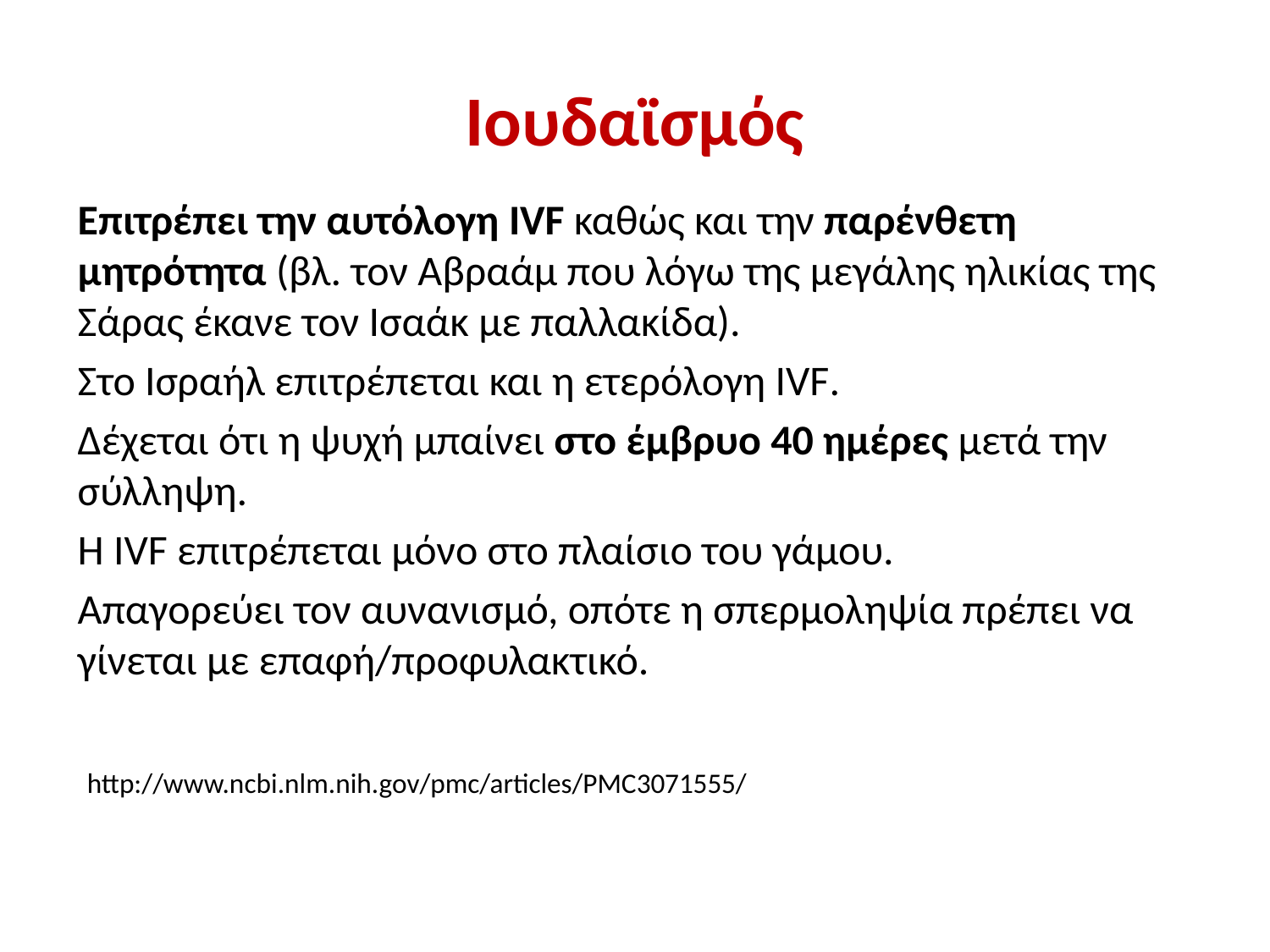

# Ιουδαϊσμός
Επιτρέπει την αυτόλογη IVF καθώς και την παρένθετη μητρότητα (βλ. τον Αβραάμ που λόγω της μεγάλης ηλικίας της Σάρας έκανε τον Ισαάκ με παλλακίδα).
Στο Ισραήλ επιτρέπεται και η ετερόλογη IVF.
Δέχεται ότι η ψυχή μπαίνει στο έμβρυο 40 ημέρες μετά την σύλληψη.
Η IVF επιτρέπεται μόνο στο πλαίσιο του γάμου.
Απαγορεύει τον αυνανισμό, οπότε η σπερμοληψία πρέπει να γίνεται με επαφή/προφυλακτικό.

 http://www.ncbi.nlm.nih.gov/pmc/articles/PMC3071555/